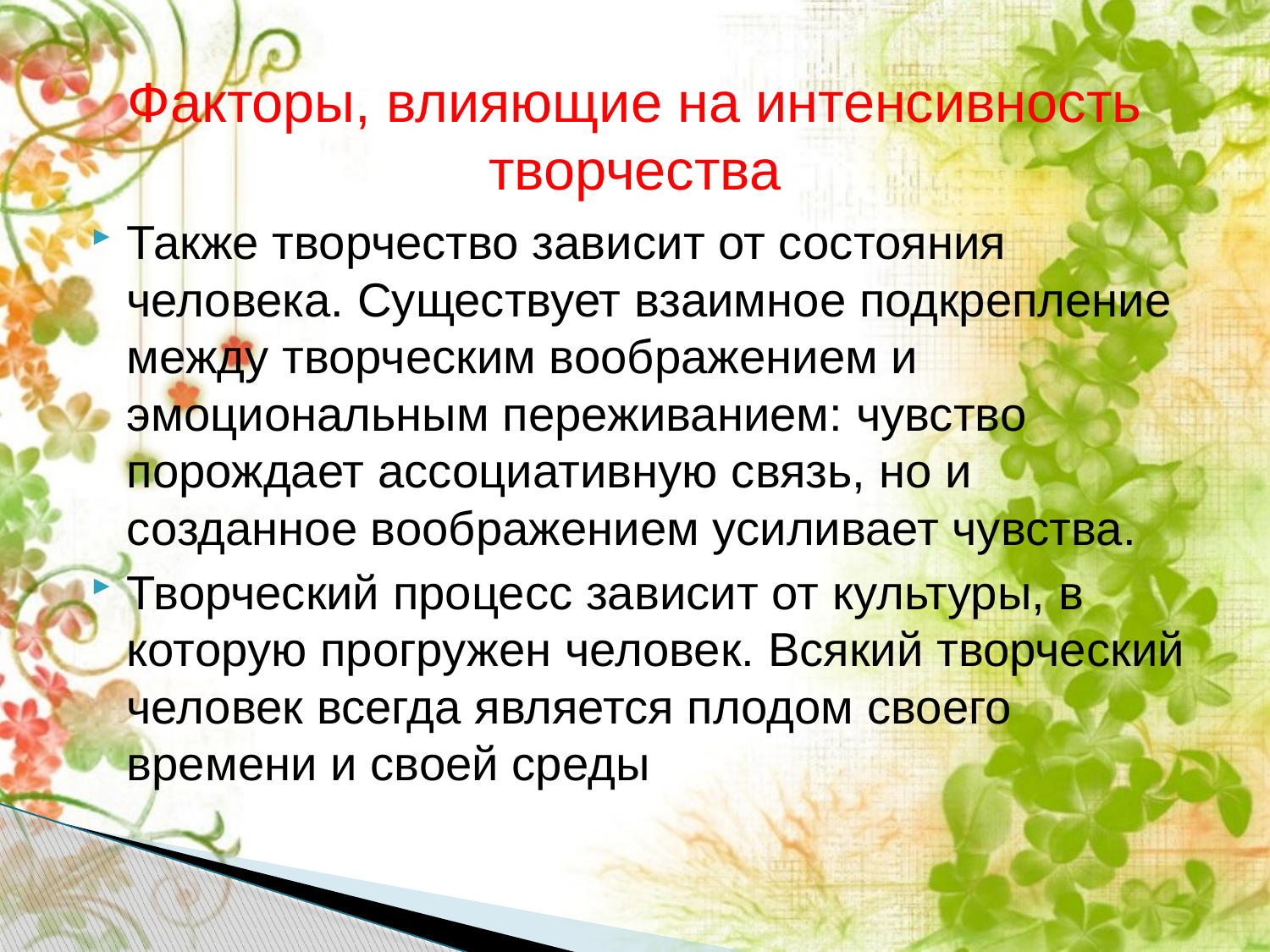

#
Факторы, влияющие на интенсивность творчества
Также творчество зависит от состояния человека. Существует взаимное подкрепление между творческим воображением и эмоциональным переживанием: чувство порождает ассоциативную связь, но и созданное воображением усиливает чувства.
Творческий процесс зависит от культуры, в которую прогружен человек. Всякий творческий человек всегда является плодом своего времени и своей среды